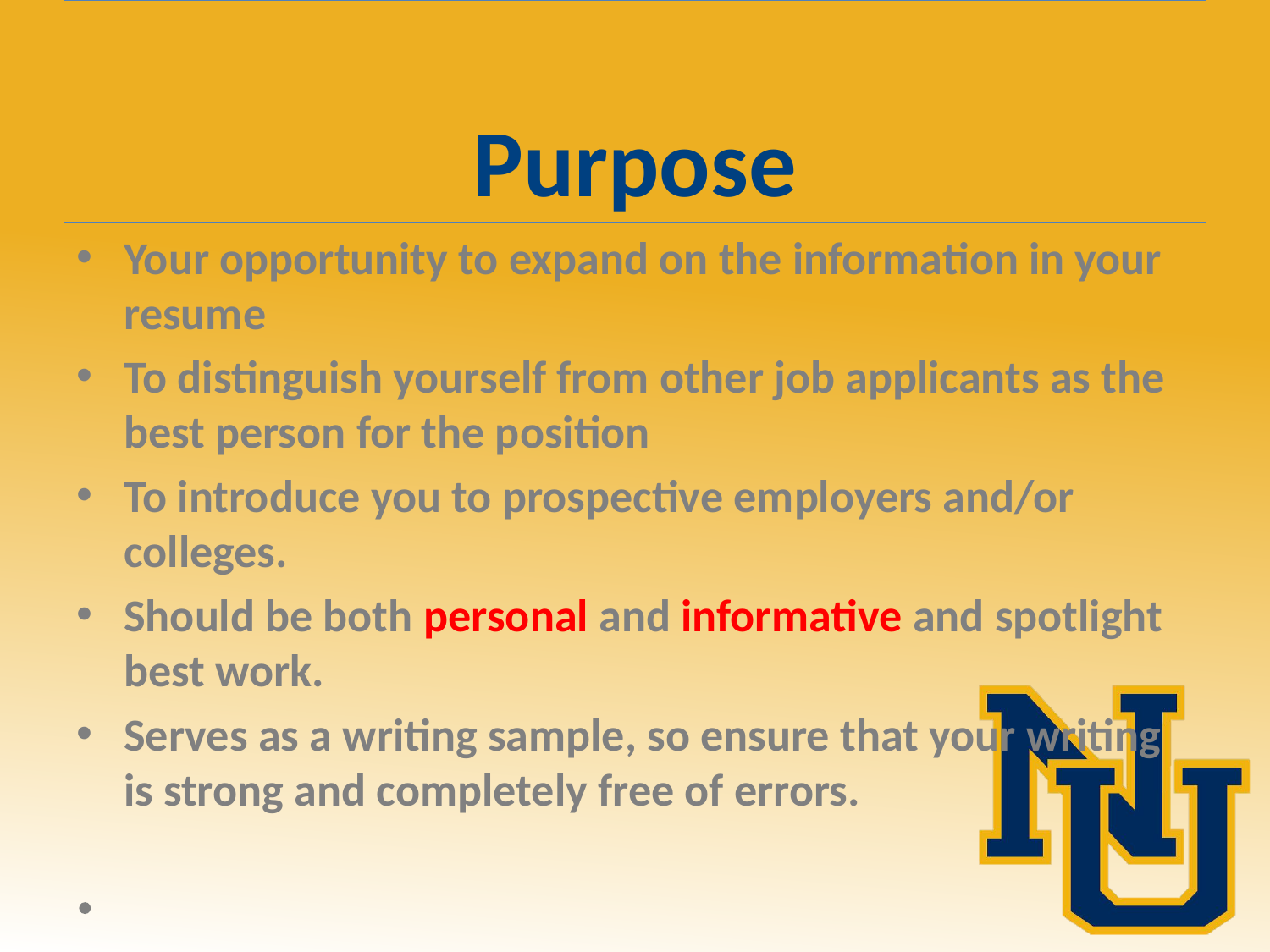

# Purpose
Your opportunity to expand on the information in your resume
To distinguish yourself from other job applicants as the best person for the position
To introduce you to prospective employers and/or colleges.
Should be both personal and informative and spotlight best work.
Serves as a writing sample, so ensure that your writing is strong and completely free of errors.